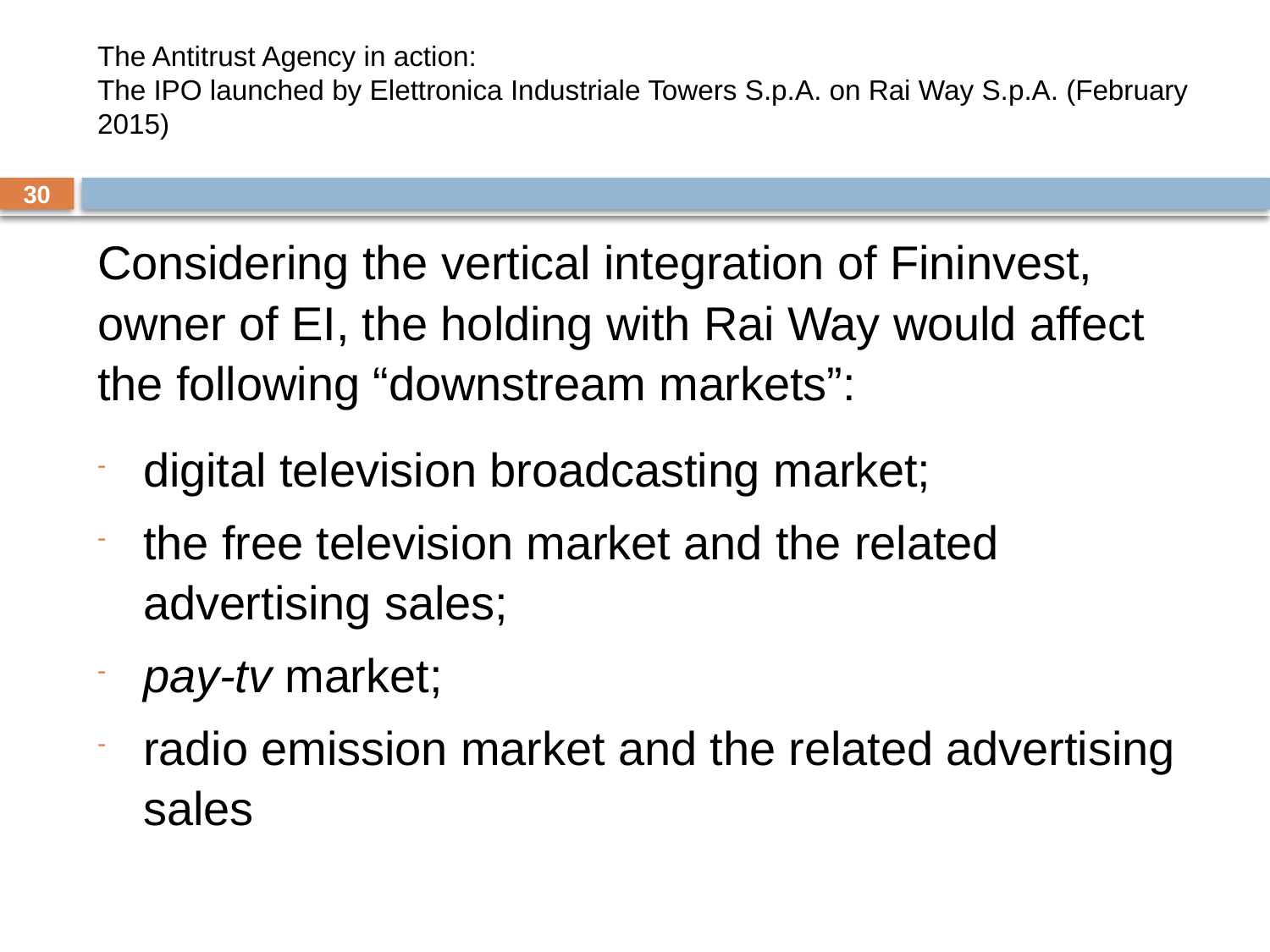

# The Antitrust Agency in action: The IPO launched by Elettronica Industriale Towers S.p.A. on Rai Way S.p.A. (February 2015)
30
Considering the vertical integration of Fininvest, owner of EI, the holding with Rai Way would affect the following “downstream markets”:
digital television broadcasting market;
the free television market and the related advertising sales;
pay-tv market;
radio emission market and the related advertising sales